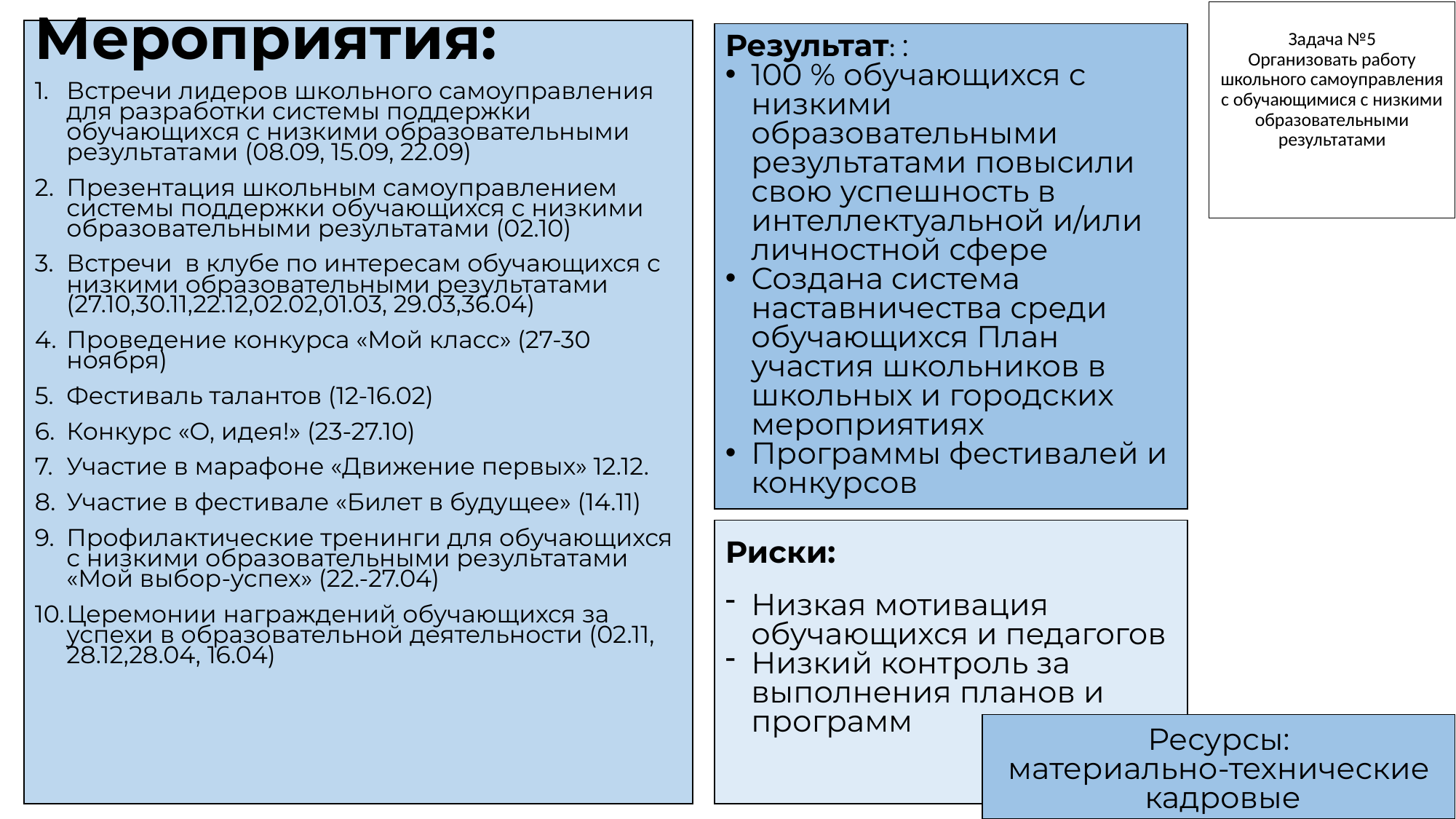

Задача №5
Организовать работу школьного самоуправления с обучающимися с низкими образовательными результатами

Мероприятия:
Встречи лидеров школьного самоуправления для разработки системы поддержки обучающихся с низкими образовательными результатами (08.09, 15.09, 22.09)
Презентация школьным самоуправлением системы поддержки обучающихся с низкими образовательными результатами (02.10)
Встречи  в клубе по интересам обучающихся с низкими образовательными результатами (27.10,30.11,22.12,02.02,01.03, 29.03,36.04)
Проведение конкурса «Мой класс» (27-30 ноября)
Фестиваль талантов (12-16.02)
Конкурс «О, идея!» (23-27.10)
Участие в марафоне «Движение первых» 12.12.
Участие в фестивале «Билет в будущее» (14.11)
Профилактические тренинги для обучающихся с низкими образовательными результатами «Мой выбор-успех» (22.-27.04)
Церемонии награждений обучающихся за успехи в образовательной деятельности (02.11, 28.12,28.04, 16.04)

Результат: :
100 % обучающихся с низкими образовательными результатами повысили свою успешность в интеллектуальной и/или личностной сфере
Создана система наставничества среди обучающихся План участия школьников в школьных и городских мероприятиях
Программы фестивалей и конкурсов
Риски:

Низкая мотивация обучающихся и педагогов
Низкий контроль за выполнения планов и программ

Ресурсы:
материально-технические
 кадровые